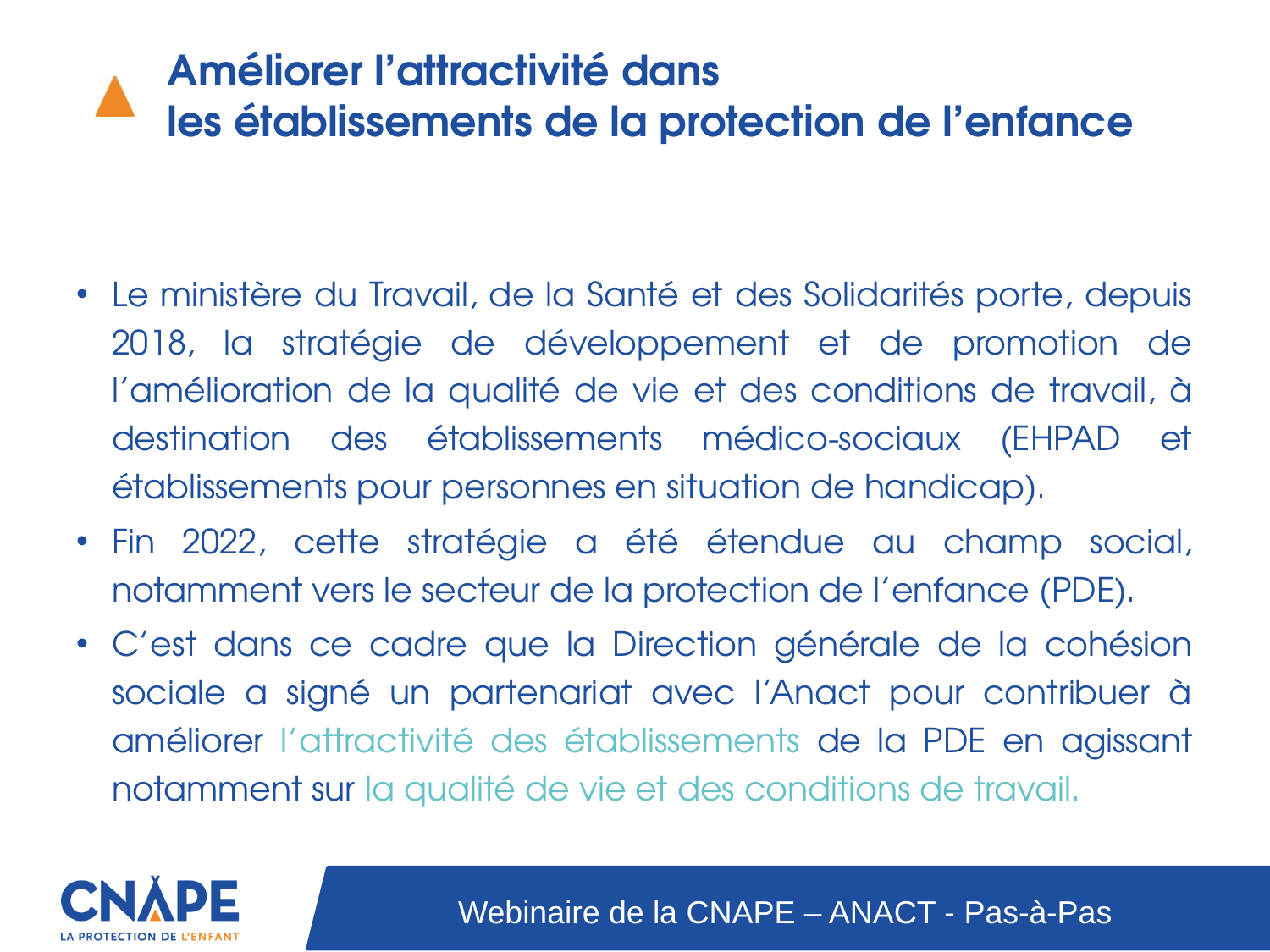

# Améliorer l’attractivité dans les établissements de la protection de l’enfance
Le ministère du Travail, de la Santé et des Solidarités porte, depuis 2018, la stratégie de développement et de promotion de l’amélioration de la qualité de vie et des conditions de travail, à destination des établissements médico-sociaux (EHPAD et établissements pour personnes en situation de handicap).
Fin 2022, cette stratégie a été étendue au champ social, notamment vers le secteur de la protection de l’enfance (PDE).
C’est dans ce cadre que la Direction générale de la cohésion sociale a signé un partenariat avec l’Anact pour contribuer à améliorer l’attractivité des établissements de la PDE en agissant notamment sur la qualité de vie et des conditions de travail.